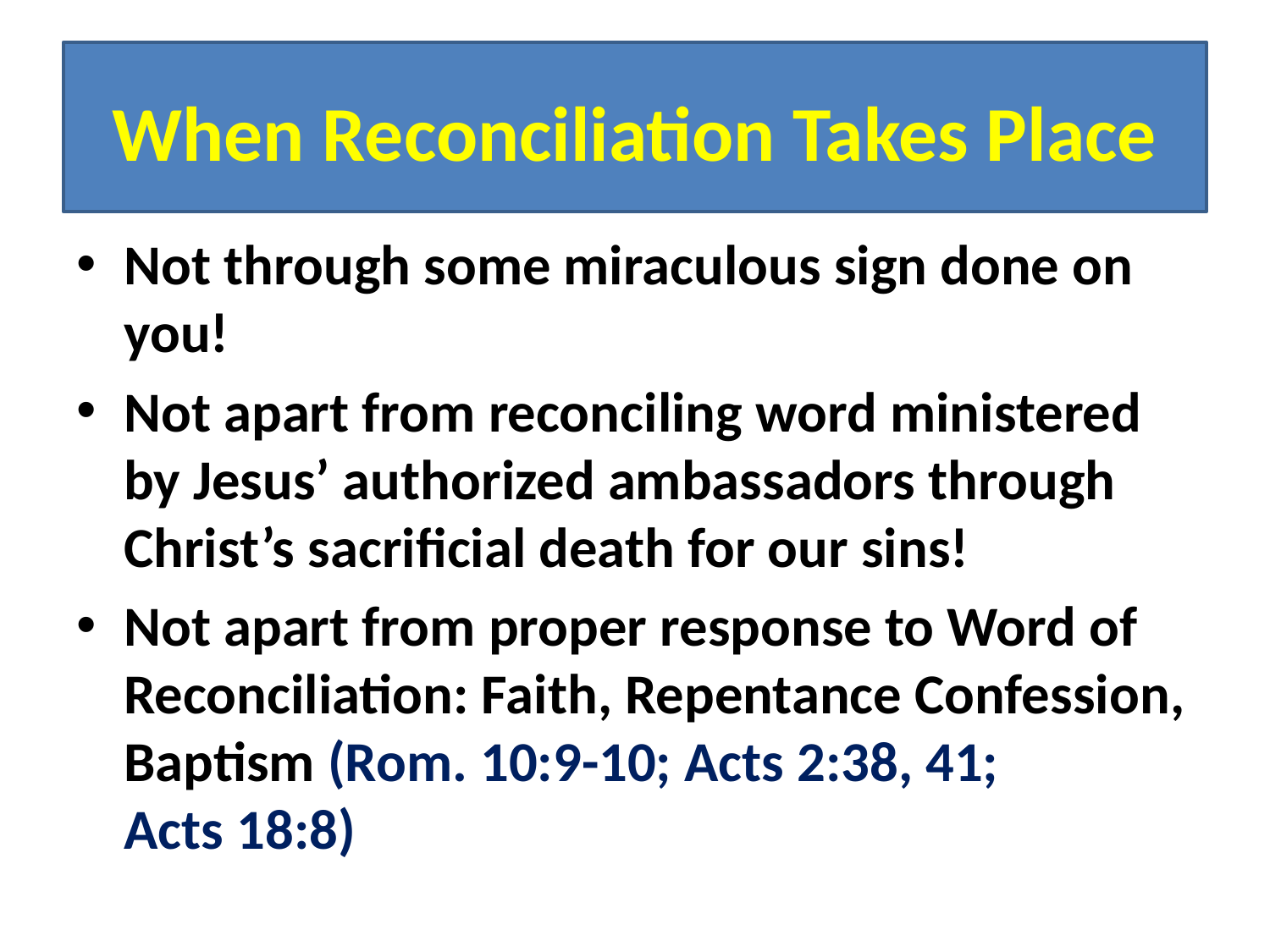

# When Reconciliation Takes Place

Not through some miraculous sign done on you!
Not apart from reconciling word ministered by Jesus’ authorized ambassadors through Christ’s sacrificial death for our sins!
Not apart from proper response to Word of Reconciliation: Faith, Repentance Confession, Baptism (Rom. 10:9-10; Acts 2:38, 41;        Acts 18:8)